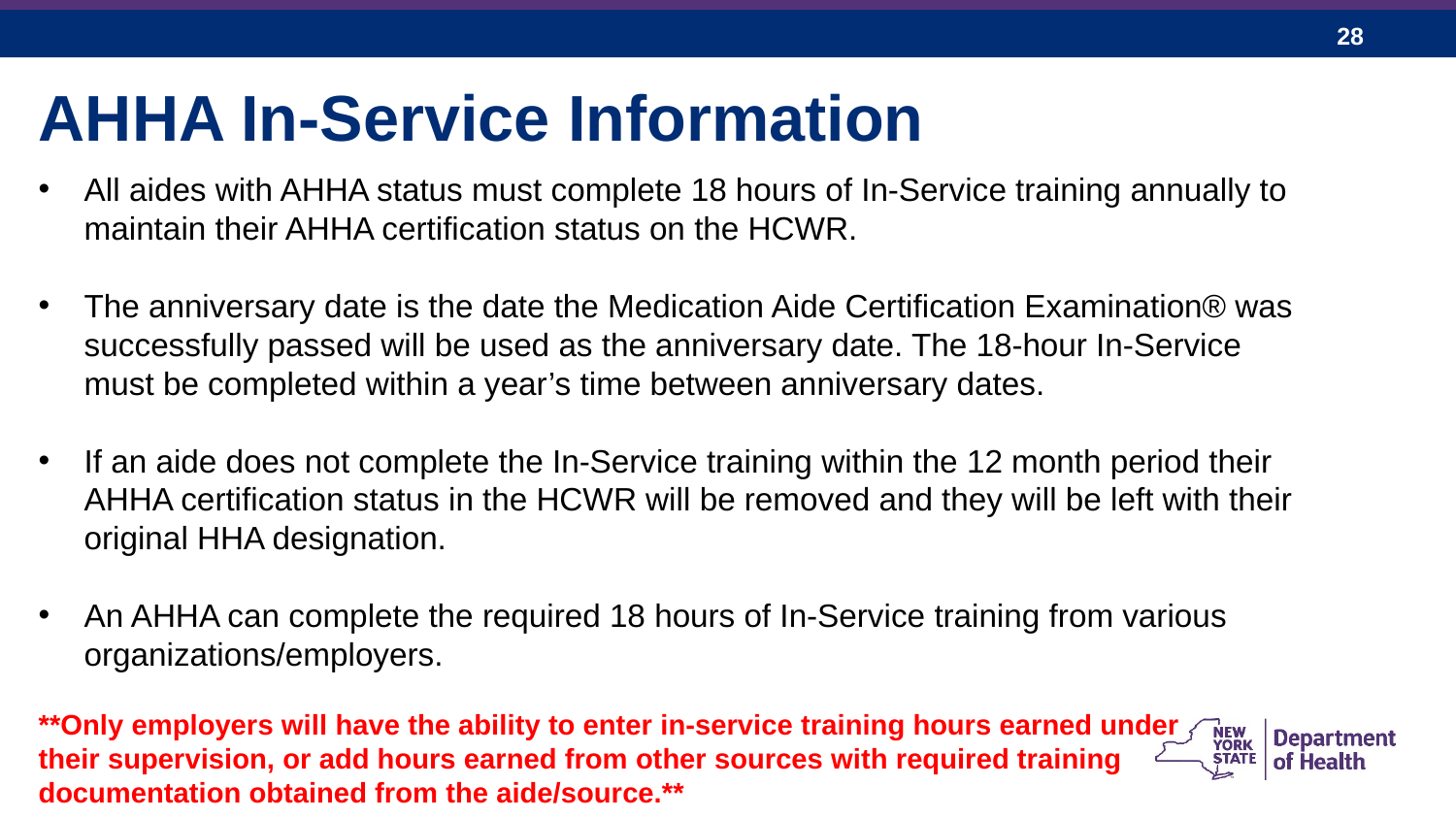

AHHA In-Service Information
All aides with AHHA status must complete 18 hours of In-Service training annually to maintain their AHHA certification status on the HCWR.

The anniversary date is the date the Medication Aide Certification Examination® was successfully passed will be used as the anniversary date. The 18-hour In-Service must be completed within a year’s time between anniversary dates.

If an aide does not complete the In-Service training within the 12 month period their AHHA certification status in the HCWR will be removed and they will be left with their original HHA designation.

An AHHA can complete the required 18 hours of In-Service training from various organizations/employers.

**Only employers will have the ability to enter in-service training hours earned under
their supervision, or add hours earned from other sources with required training
documentation obtained from the aide/source.**